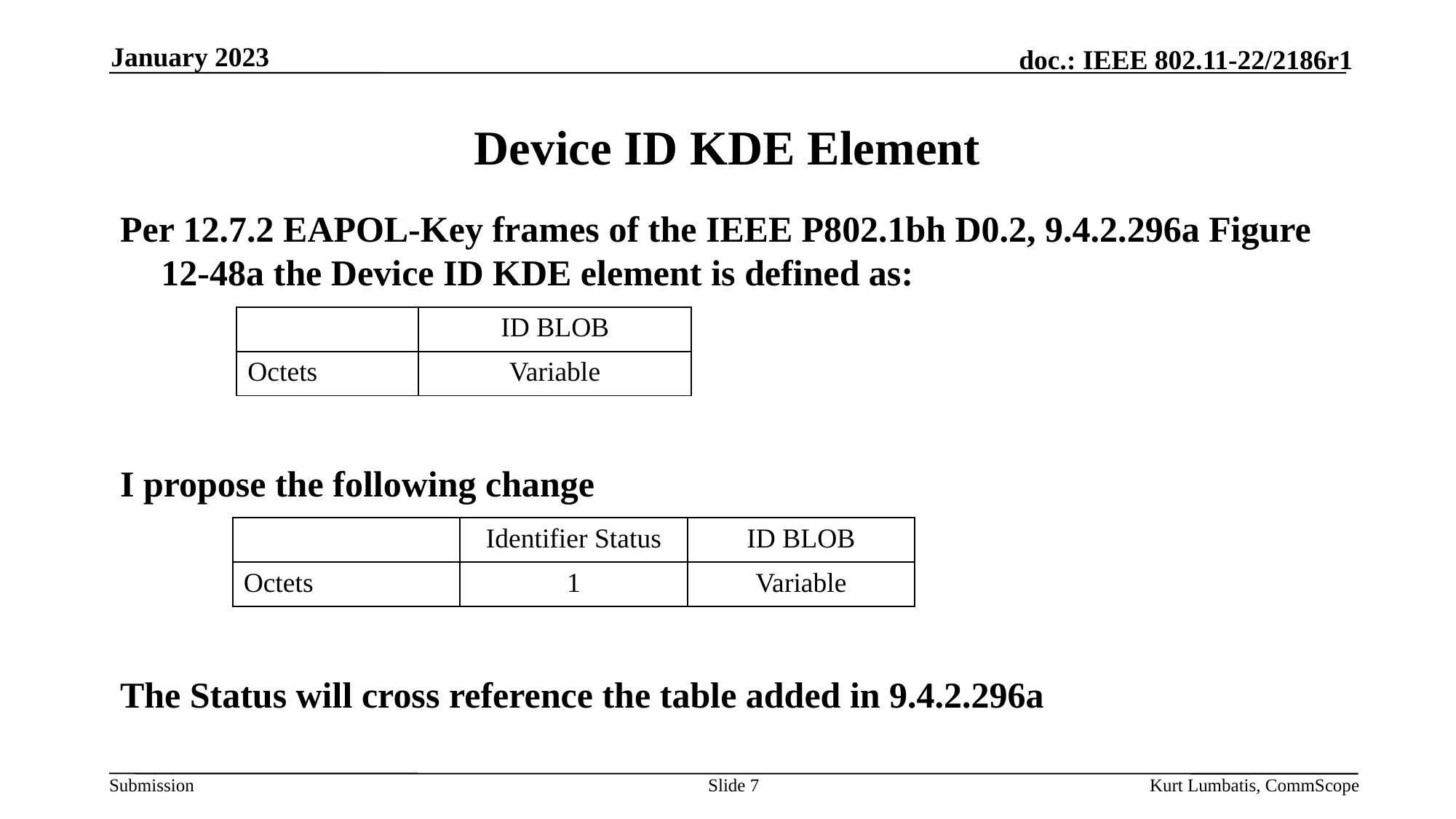

January 2023
# Device ID KDE Element
Per 12.7.2 EAPOL-Key frames of the IEEE P802.1bh D0.2, 9.4.2.296a Figure 12-48a the Device ID KDE element is defined as:

I propose the following change

The Status will cross reference the table added in 9.4.2.296a

|  | ID BLOB |
| --- | --- |
| Octets | Variable |
|  | Identifier Status | ID BLOB |
| --- | --- | --- |
| Octets | 1 | Variable |
Slide 7
Kurt Lumbatis, CommScope